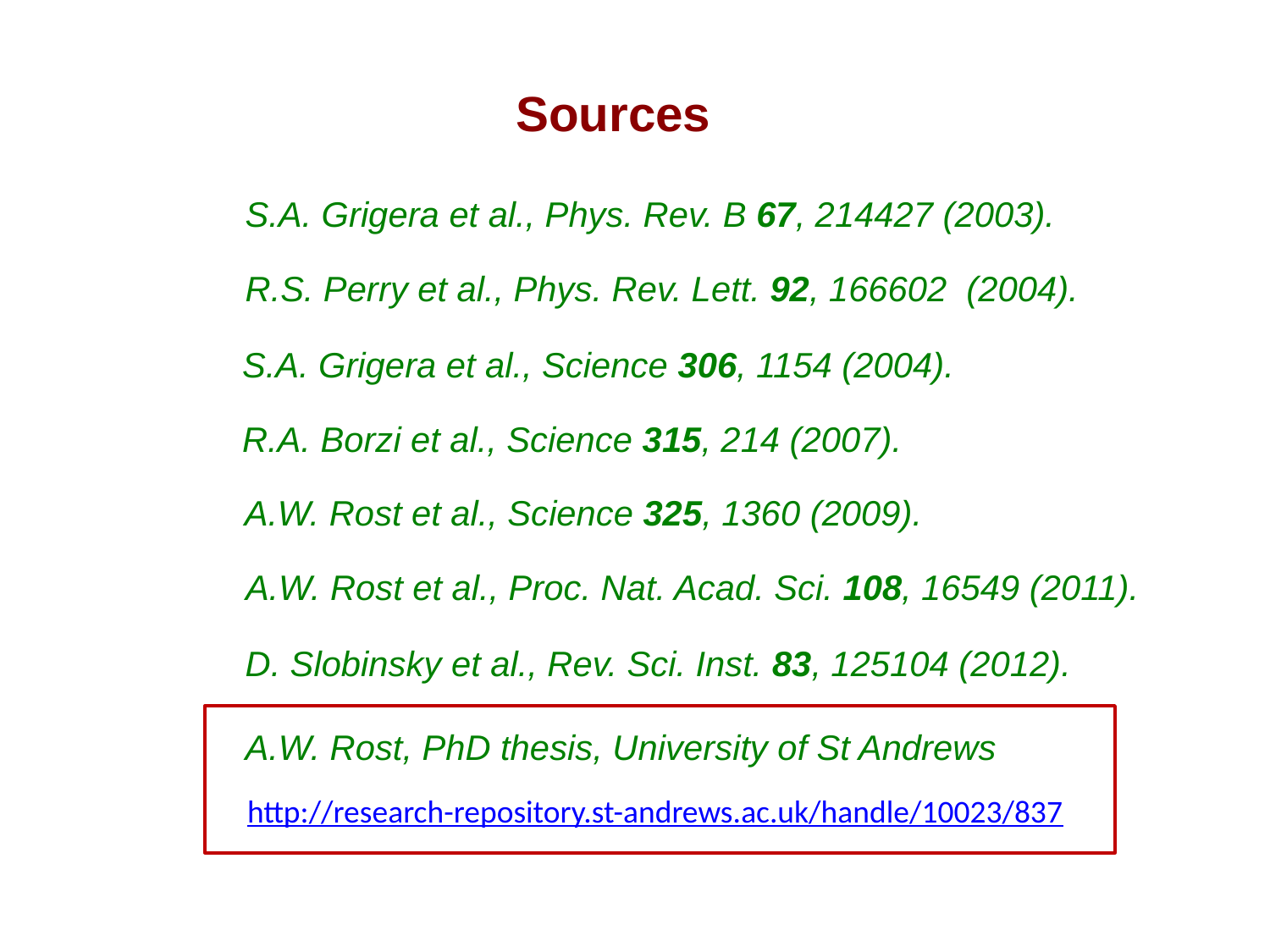

Sources
S.A. Grigera et al., Phys. Rev. B 67, 214427 (2003).
R.S. Perry et al., Phys. Rev. Lett. 92, 166602  (2004).
S.A. Grigera et al., Science 306, 1154 (2004).
R.A. Borzi et al., Science 315, 214 (2007).
A.W. Rost et al., Science 325, 1360 (2009).
A.W. Rost et al., Proc. Nat. Acad. Sci. 108, 16549 (2011).
D. Slobinsky et al., Rev. Sci. Inst. 83, 125104 (2012).

A.W. Rost, PhD thesis, University of St Andrews
http://research-repository.st-andrews.ac.uk/handle/10023/837